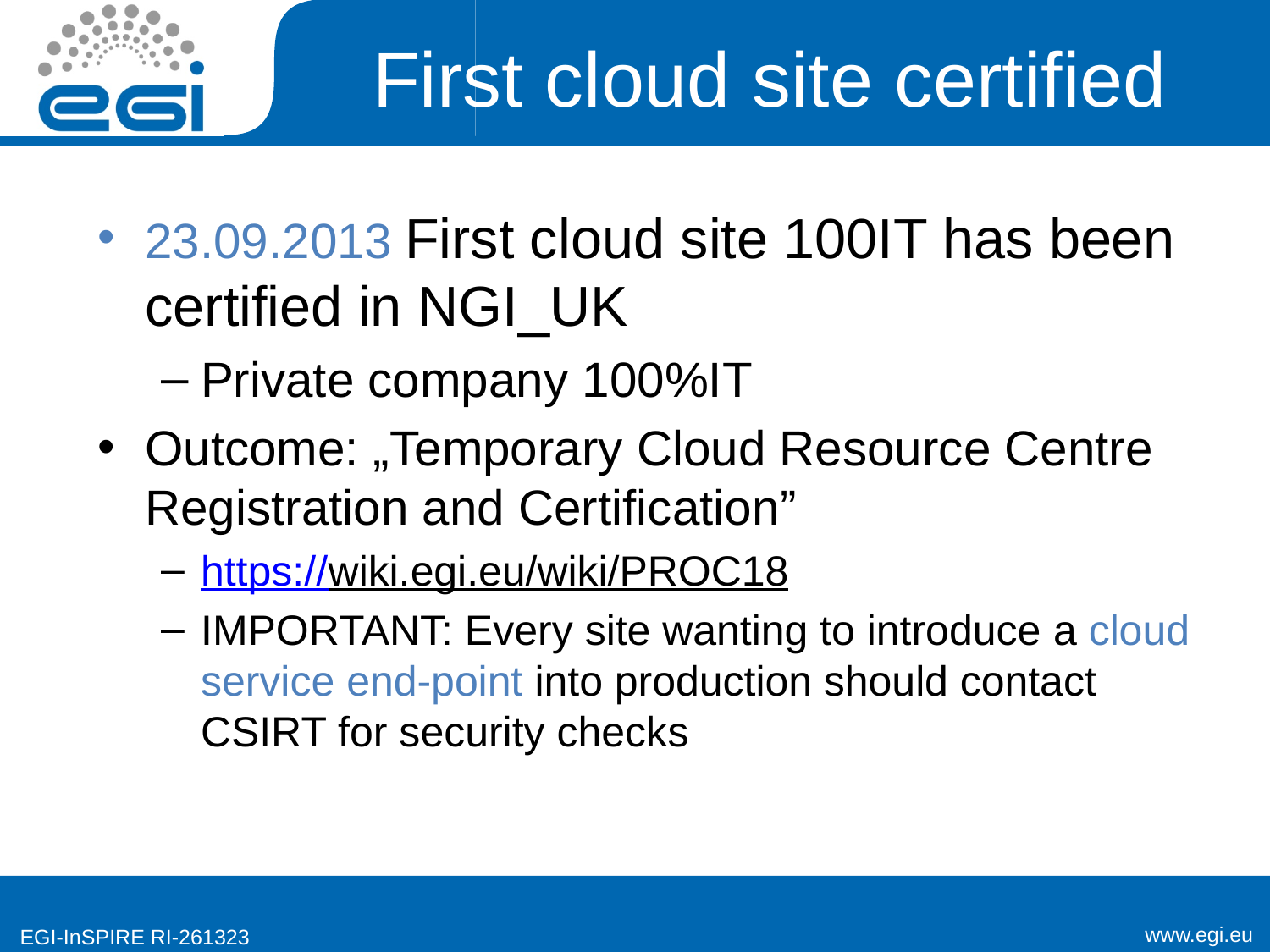

# First cloud site certified
23.09.2013 First cloud site 100IT has been certified in NGI_UK
Private company 100%IT
Outcome: „Temporary Cloud Resource Centre Registration and Certification”
https://wiki.egi.eu/wiki/PROC18
IMPORTANT: Every site wanting to introduce a cloud service end-point into production should contact CSIRT for security checks